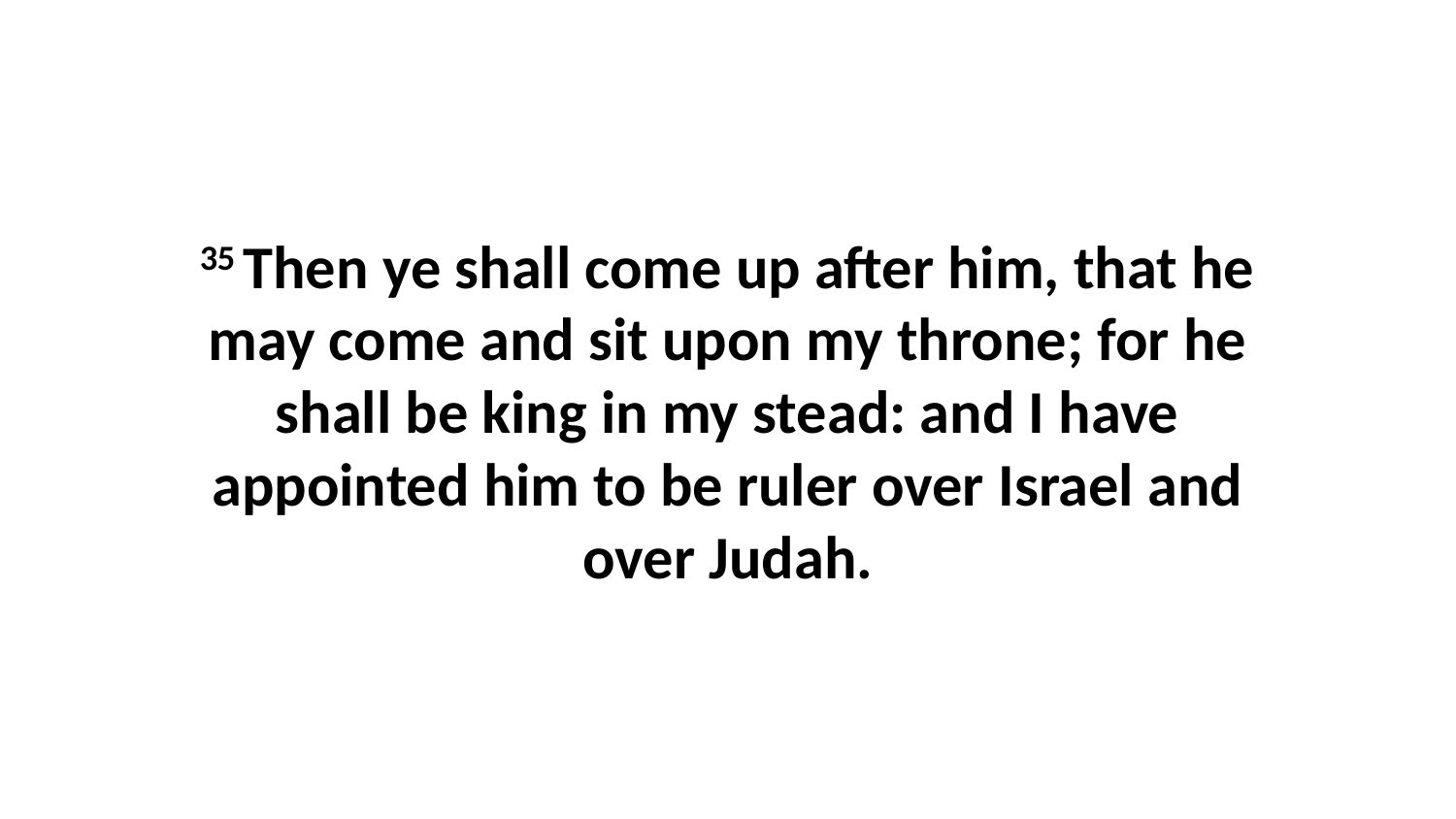

35 Then ye shall come up after him, that he may come and sit upon my throne; for he shall be king in my stead: and I have appointed him to be ruler over Israel and over Judah.